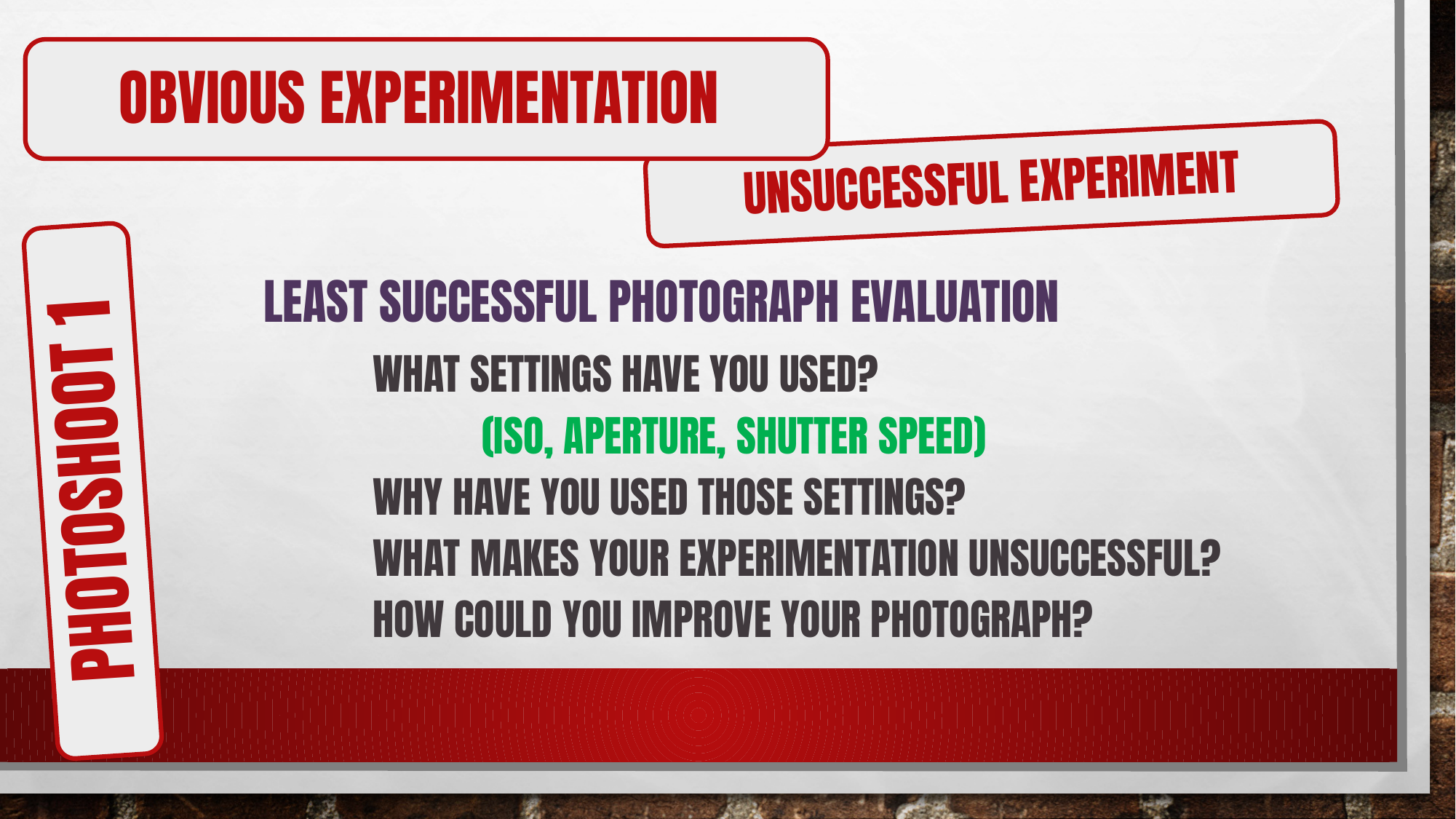

OBVIOUS EXPERIMENTATION
UNSUCCESSFUL EXPERIMENT

LEAST SUCCESSFUL PHOTOGRAPH EVALUATION
	WHAT SETTINGS HAVE YOU USED?
		(ISO, APERTURE, SHUTTER SPEED)
	WHY HAVE YOU USED THOSE SETTINGS?
	WHAT MAKES YOUR EXPERIMENTATION UNSUCCESSFUL?
	HOW COULD YOU IMPROVE YOUR PHOTOGRAPH?

PHOTOSHOOT 1